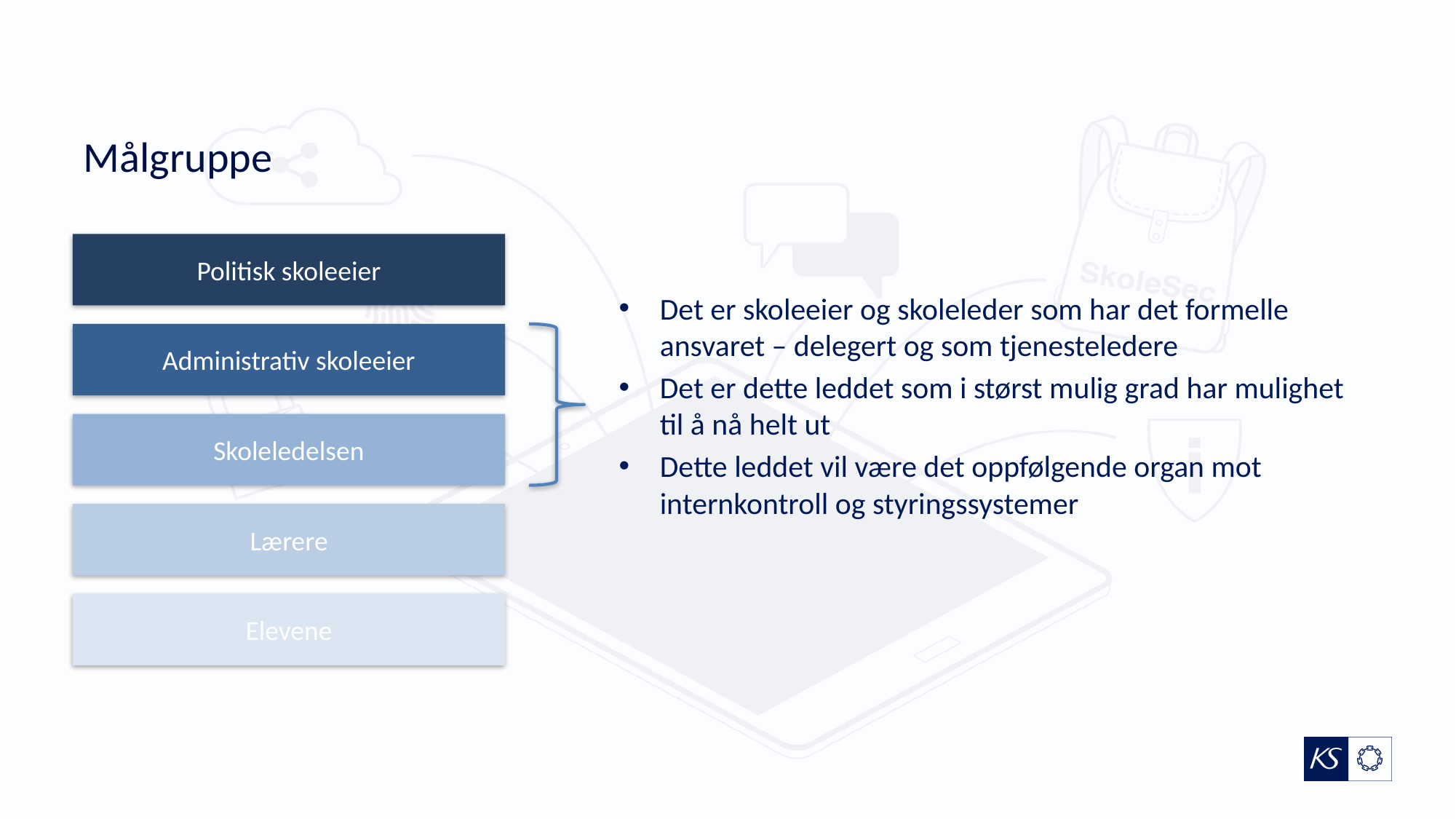

# Målgruppe
Politisk skoleeier
Det er skoleeier og skoleleder som har det formelle ansvaret – delegert og som tjenesteledere
Det er dette leddet som i størst mulig grad har mulighet til å nå helt ut
Dette leddet vil være det oppfølgende organ mot internkontroll og styringssystemer
Administrativ skoleeier

Skoleledelsen
Lærere
Elevene